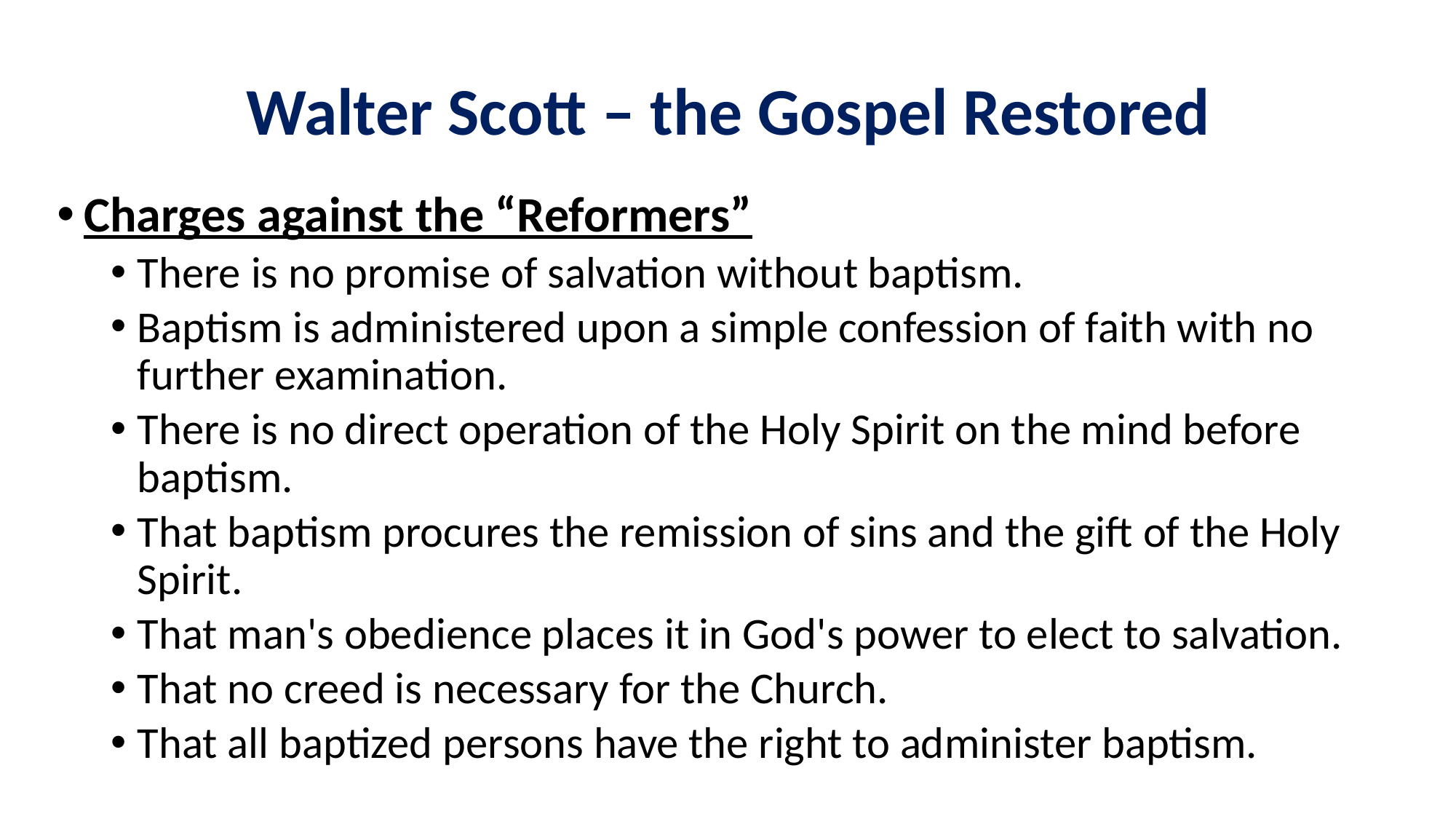

# Walter Scott – the Gospel Restored
Charges against the “Reformers”
There is no promise of salvation without baptism.
Baptism is administered upon a simple confession of faith with no further examination.
There is no direct operation of the Holy Spirit on the mind before baptism.
That baptism procures the remission of sins and the gift of the Holy Spirit.
That man's obedience places it in God's power to elect to salvation.
That no creed is necessary for the Church.
That all baptized persons have the right to administer baptism.